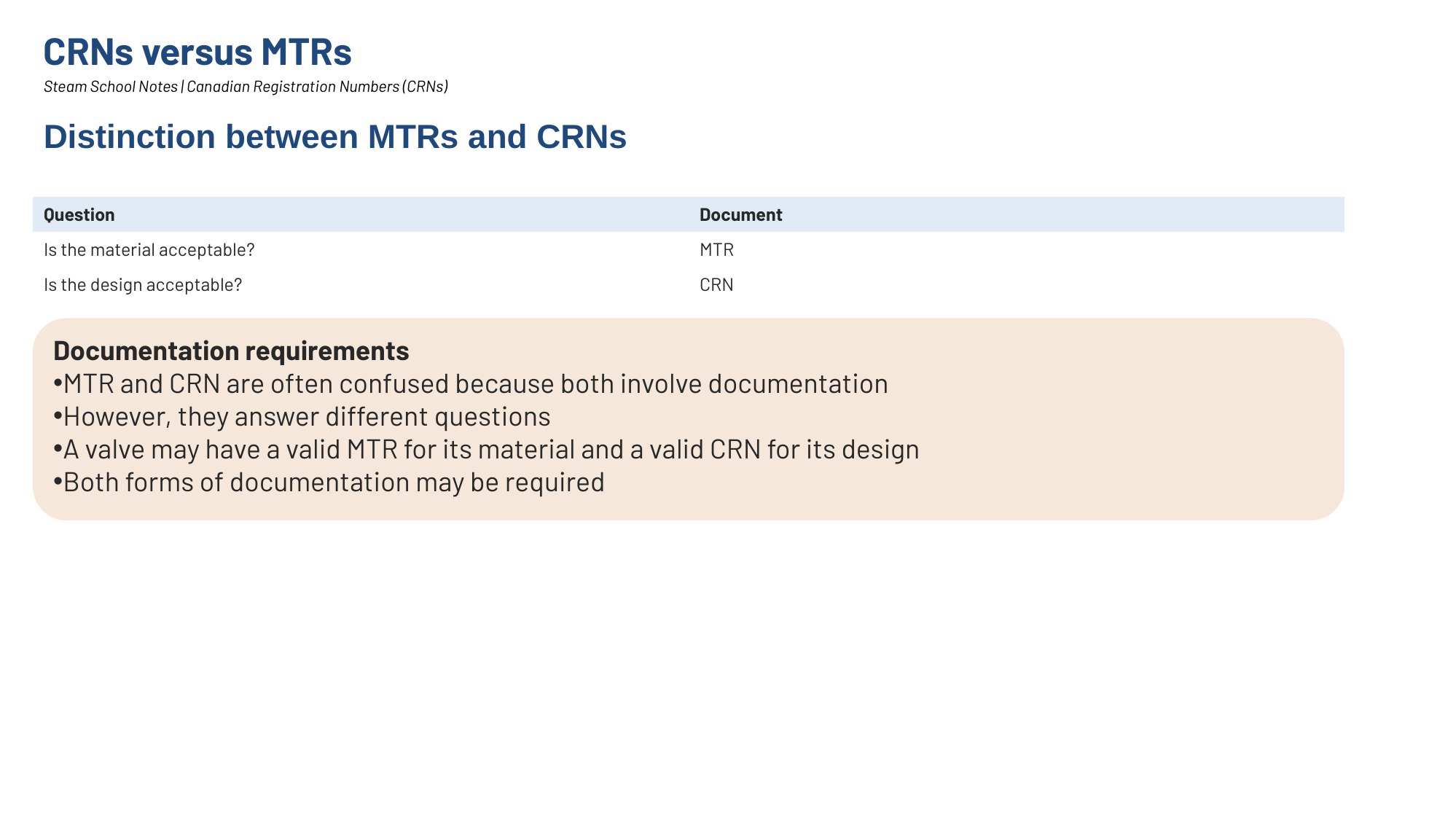

CRNs versus MTRs
Steam School Notes | Canadian Registration Numbers (CRNs)
Distinction between MTRs and CRNs
| Question | Document |
| --- | --- |
| Is the material acceptable? | MTR |
| Is the design acceptable? | CRN |
Documentation requirements
MTR and CRN are often confused because both involve documentation
However, they answer different questions
A valve may have a valid MTR for its material and a valid CRN for its design
Both forms of documentation may be required